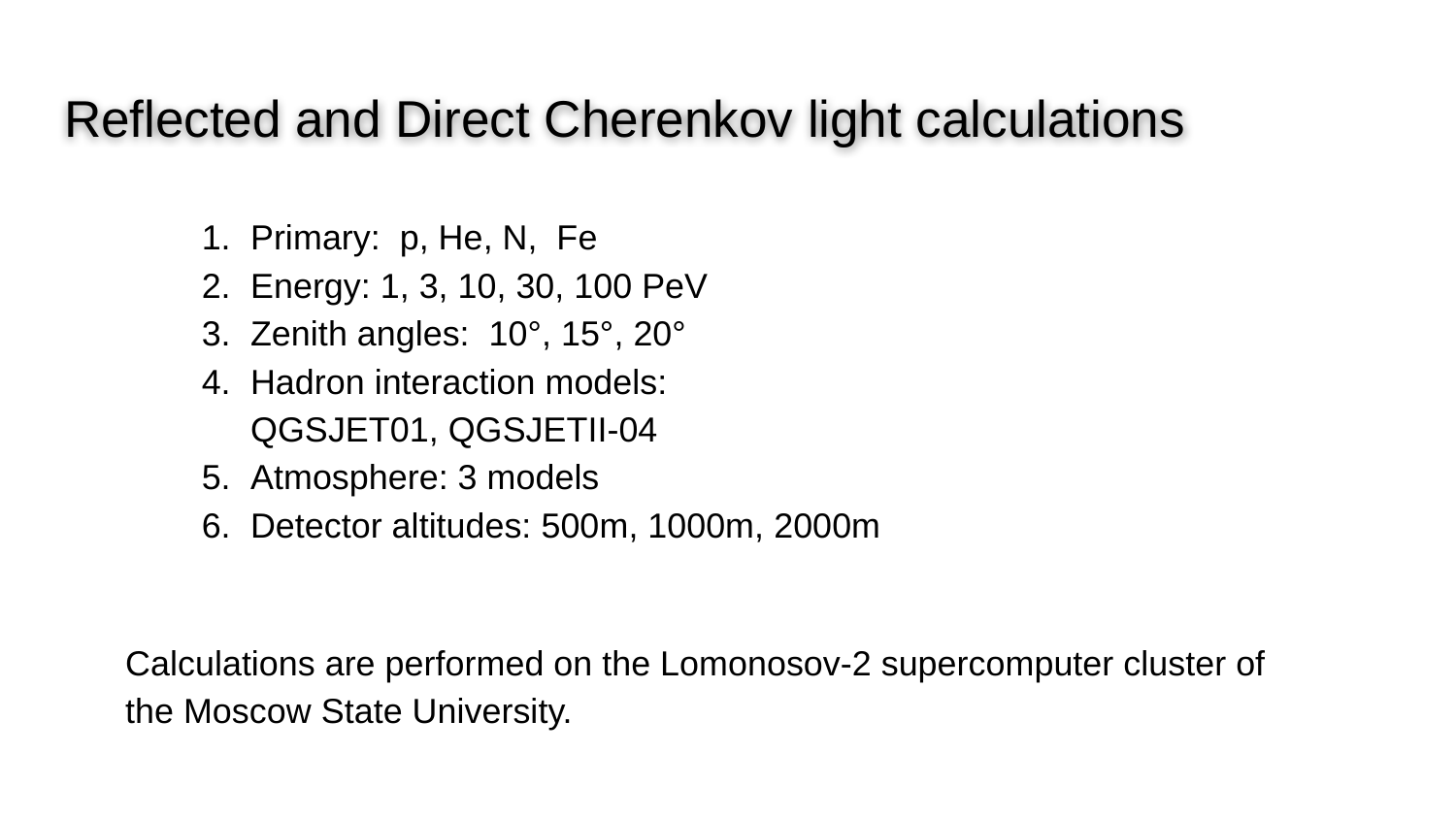

# Reflected and Direct Cherenkov light calculations
Primary:  p, He, N,  Fe
Еnergy: 1, 3, 10, 30, 100 PeV
Zenith angles:  10°, 15°, 20°
Hadron interaction models:
QGSJET01, QGSJETII-04
Atmosphere: 3 models
Detector altitudes: 500m, 1000m, 2000m

Calculations are performed on the Lomonosov-2 supercomputer cluster of the Moscow State University.